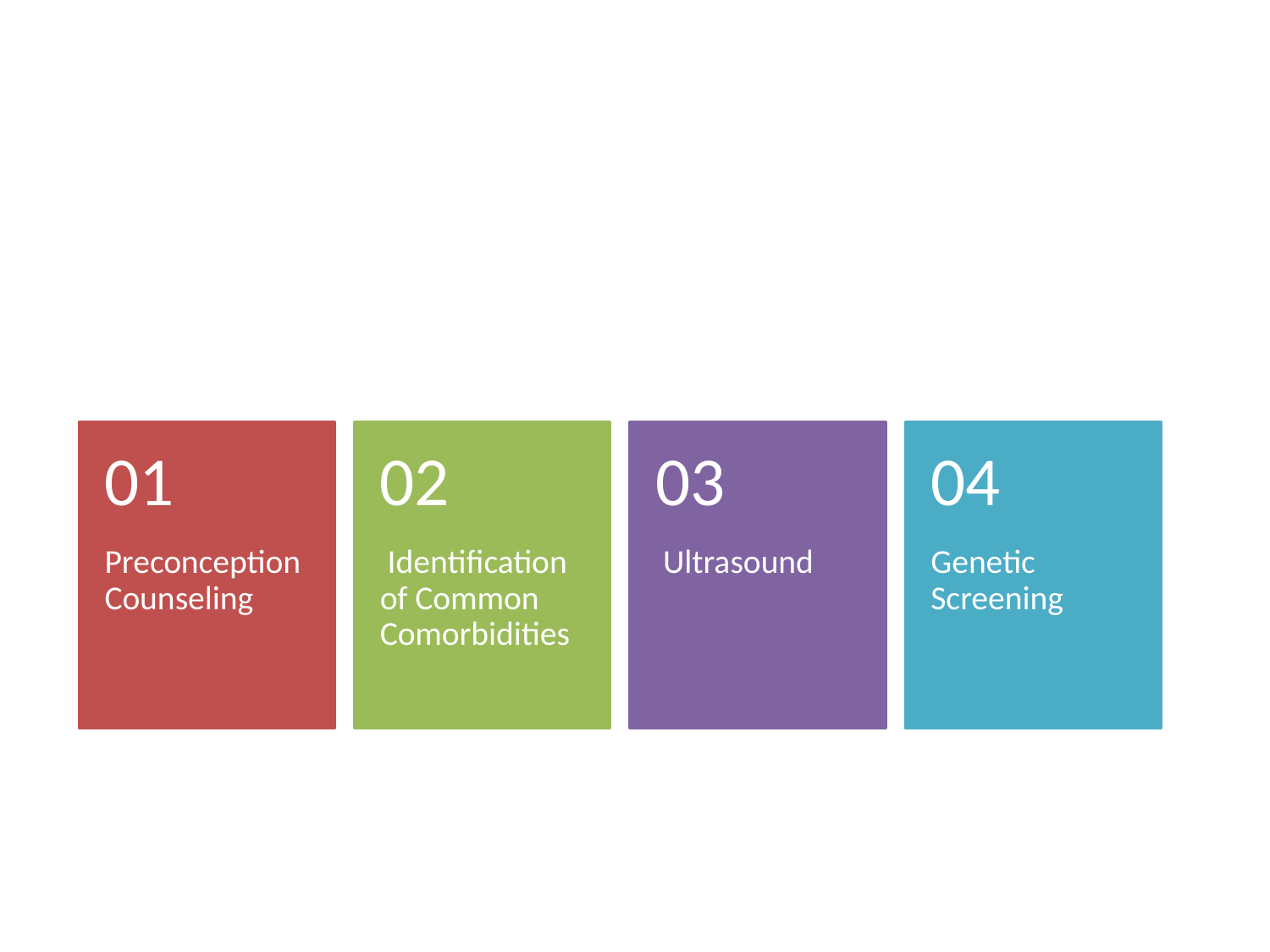

#
Preconception Counseling
01
 Identification of Common Comorbidities
02
 Ultrasound
03
Genetic Screening
04